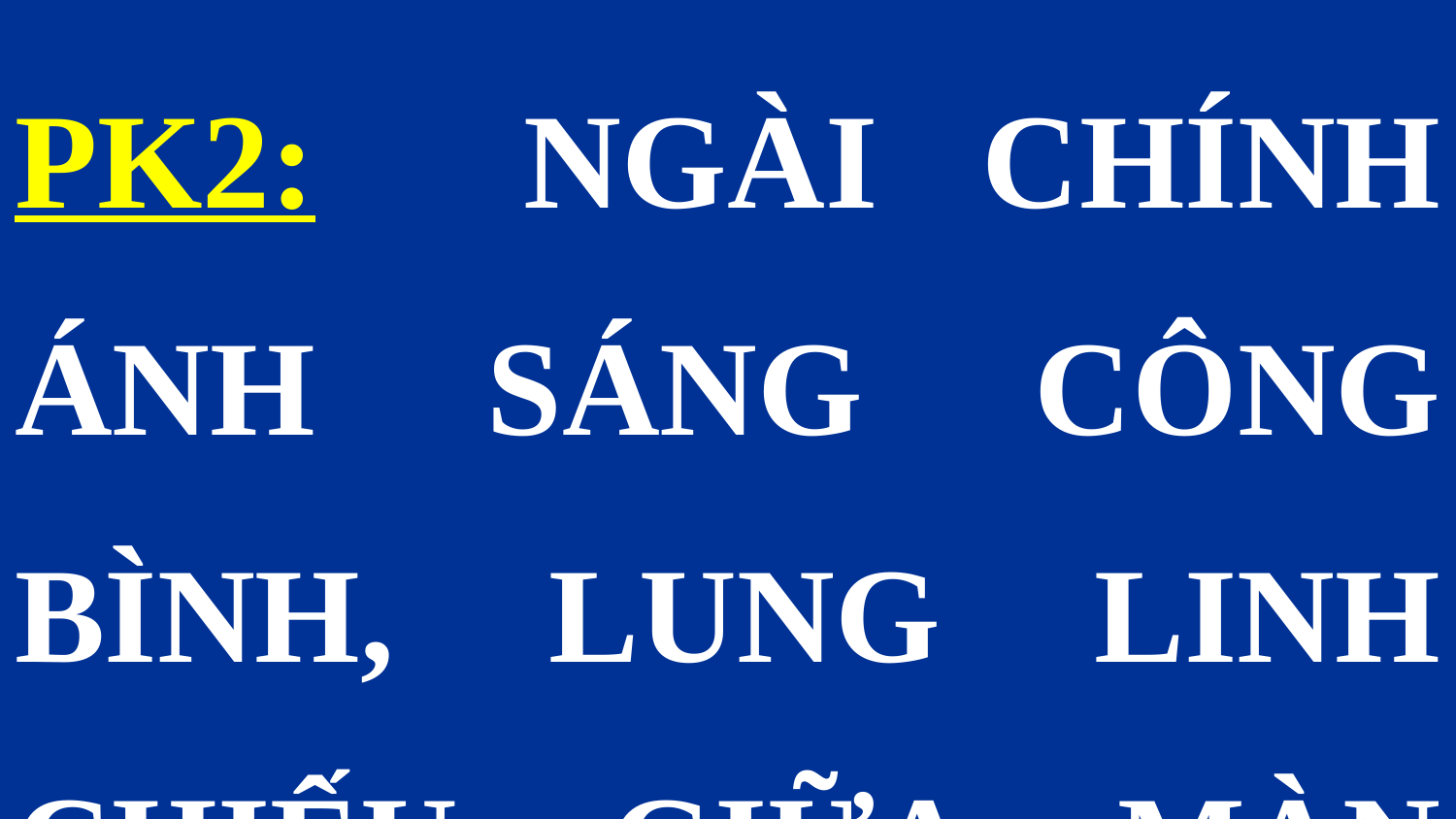

PK2:  NGÀI CHÍNH ÁNH SÁNG CÔNG BÌNH, LUNG LINH CHIẾU GIỮA MÀN ĐÊM